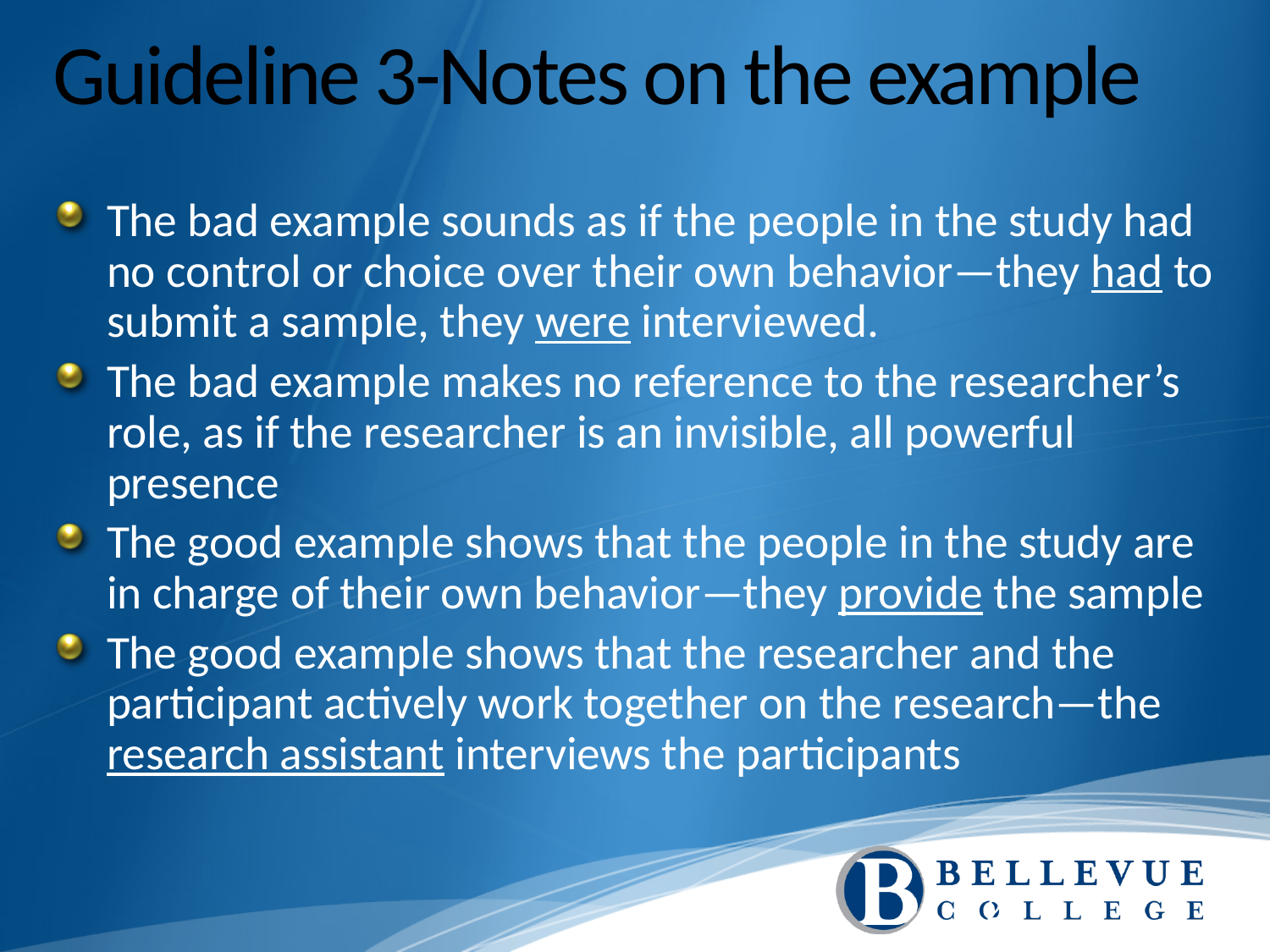

# Guideline 3-Notes on the example
The bad example sounds as if the people in the study had no control or choice over their own behavior—they had to submit a sample, they were interviewed.
The bad example makes no reference to the researcher’s role, as if the researcher is an invisible, all powerful presence
The good example shows that the people in the study are in charge of their own behavior—they provide the sample
The good example shows that the researcher and the participant actively work together on the research—the research assistant interviews the participants
22